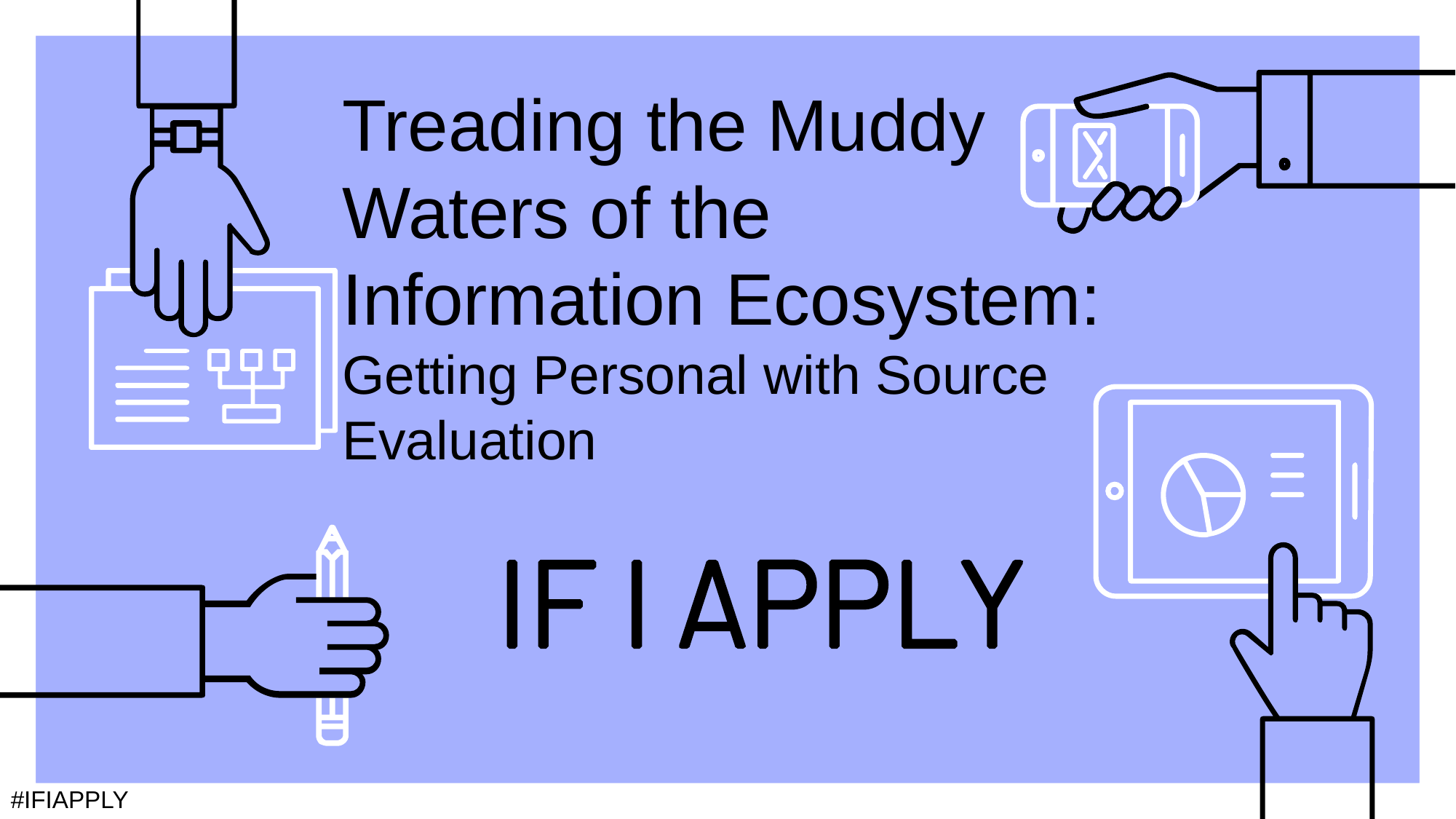

# Treading the Muddy Waters of the Information Ecosystem: Getting Personal with Source Evaluation
IF I APPLY
#IFIAPPLY